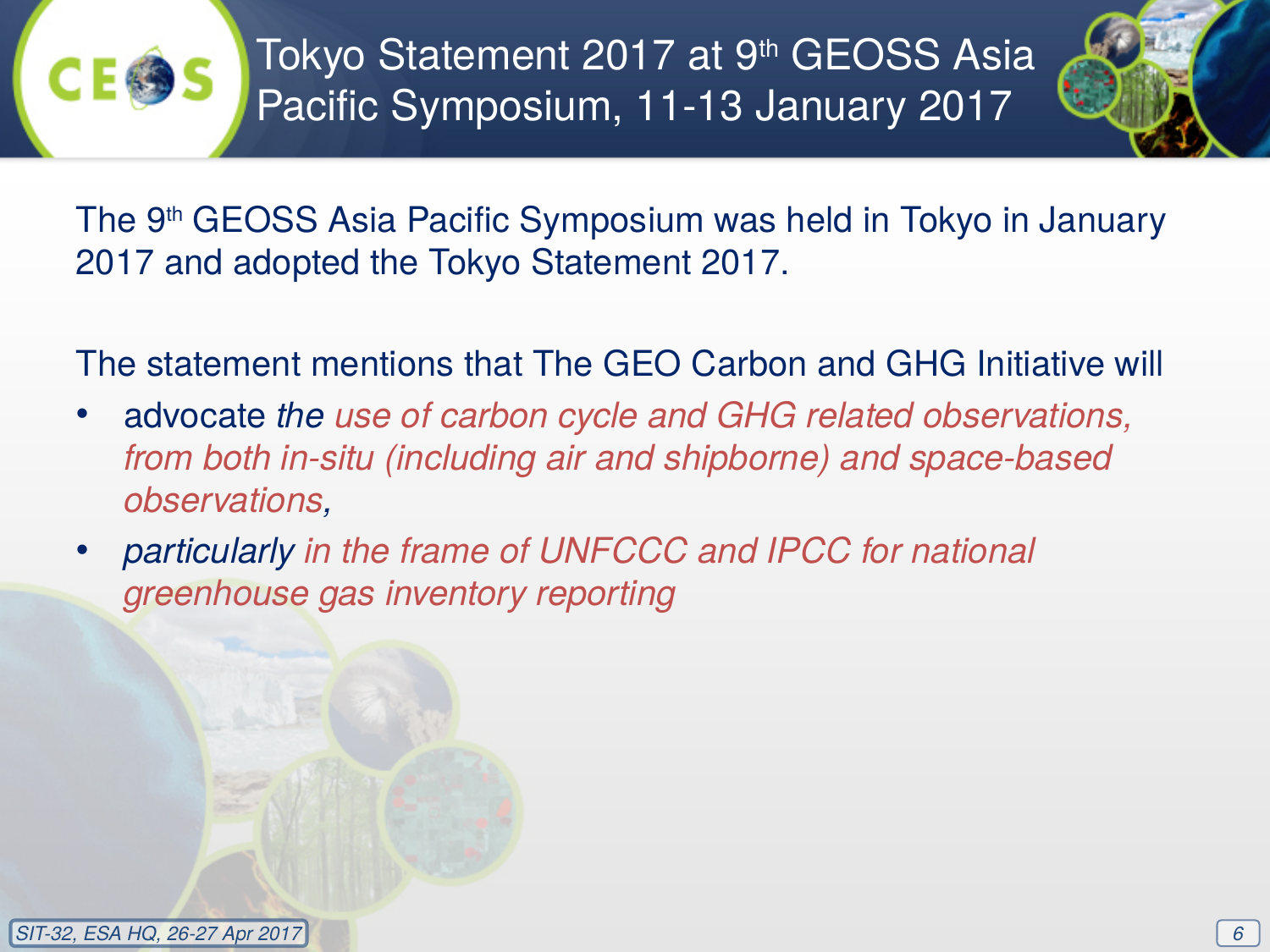

Tokyo Statement 2017 at 9th GEOSS Asia Pacific Symposium, 11-13 January 2017
The 9th GEOSS Asia Pacific Symposium was held in Tokyo in January 2017 and adopted the Tokyo Statement 2017.

The statement mentions that The GEO Carbon and GHG Initiative will
advocate the use of carbon cycle and GHG related observations, from both in-situ (including air and shipborne) and space-based observations,
particularly in the frame of UNFCCC and IPCC for national greenhouse gas inventory reporting

6